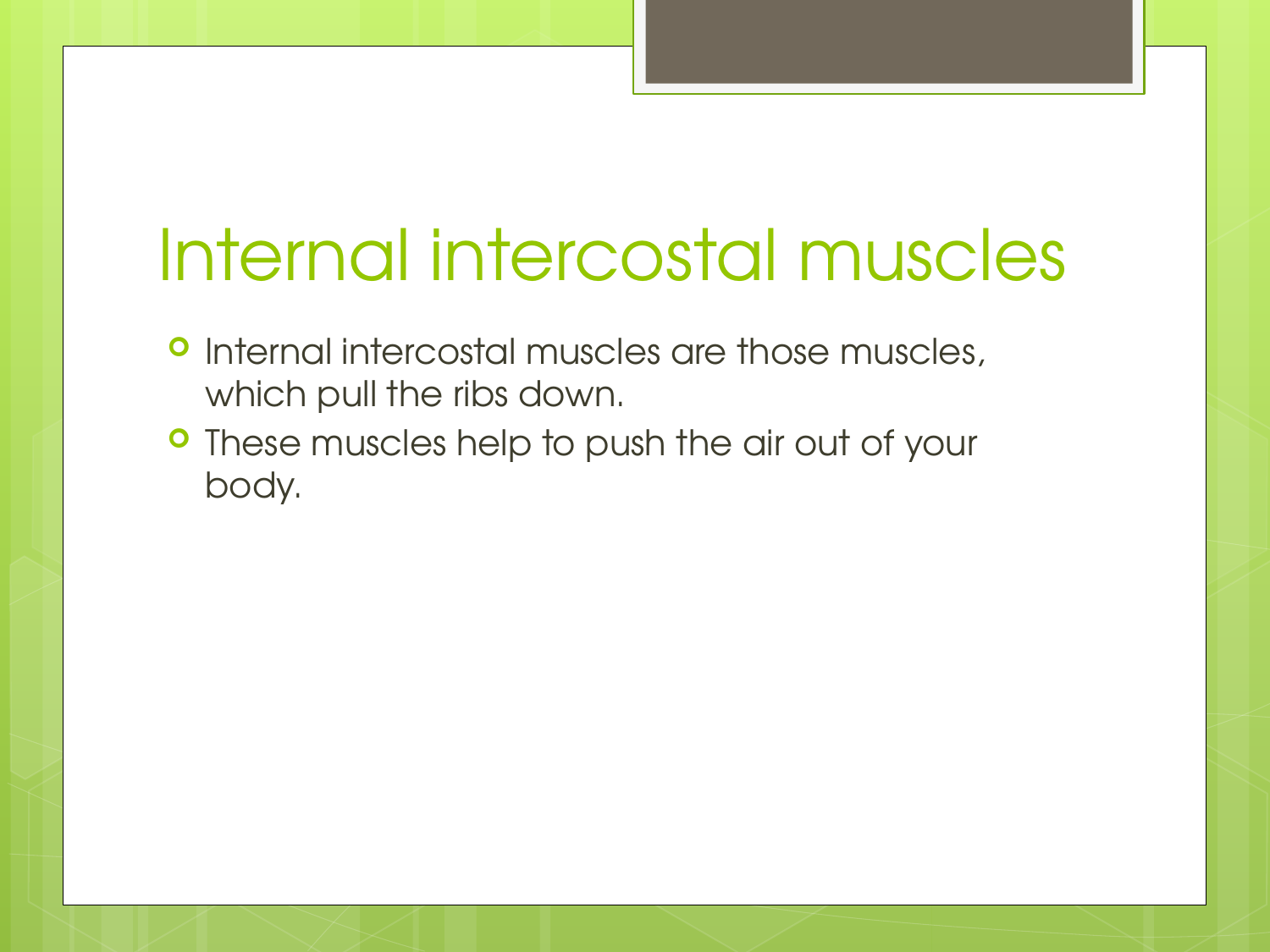

# Internal intercostal muscles
Internal intercostal muscles are those muscles, which pull the ribs down.
These muscles help to push the air out of your body.